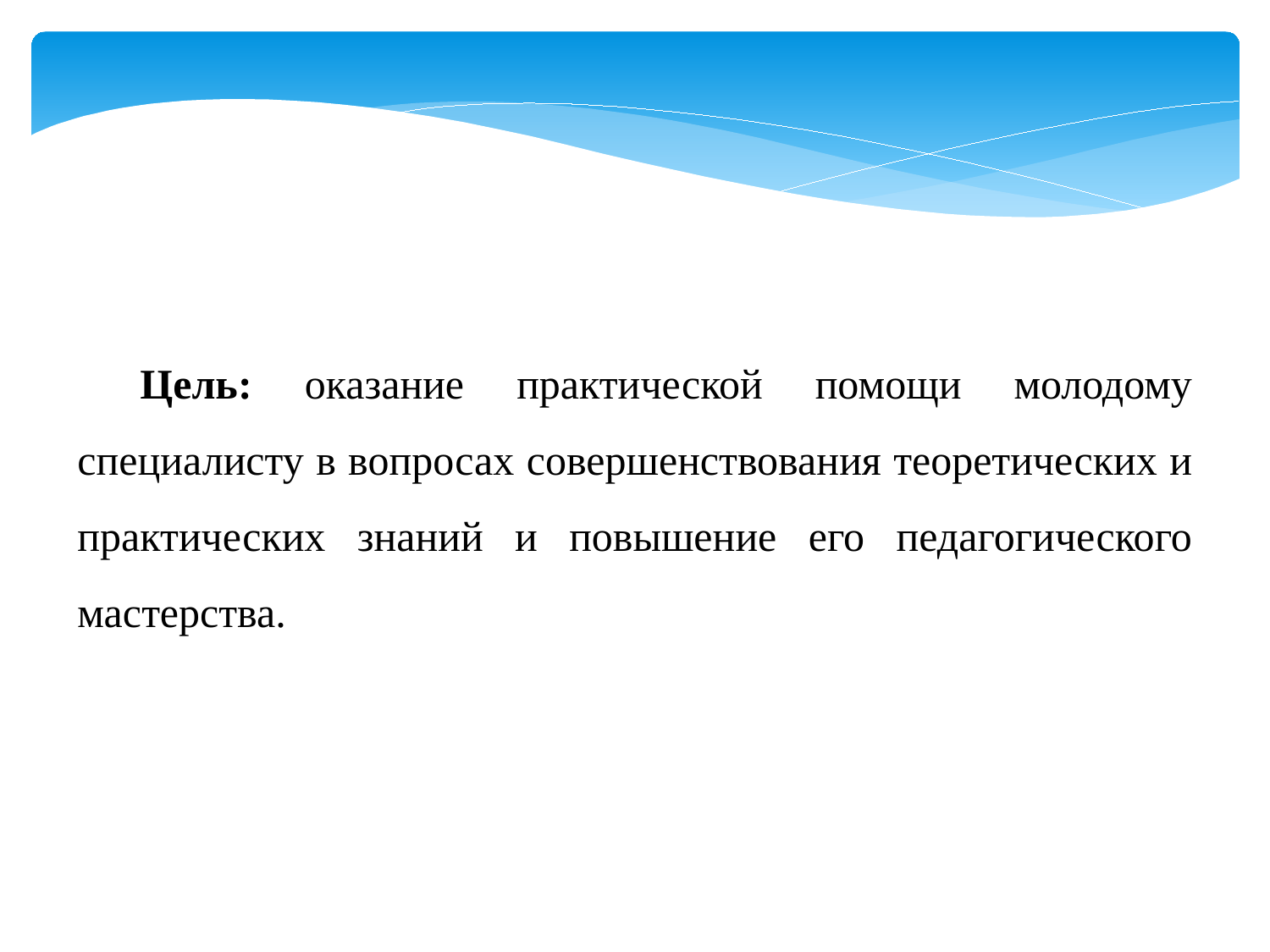

Цель: оказание практической помощи молодому специалисту в вопросах совершенствования теоретических и практических знаний и повышение его педагогического мастерства.